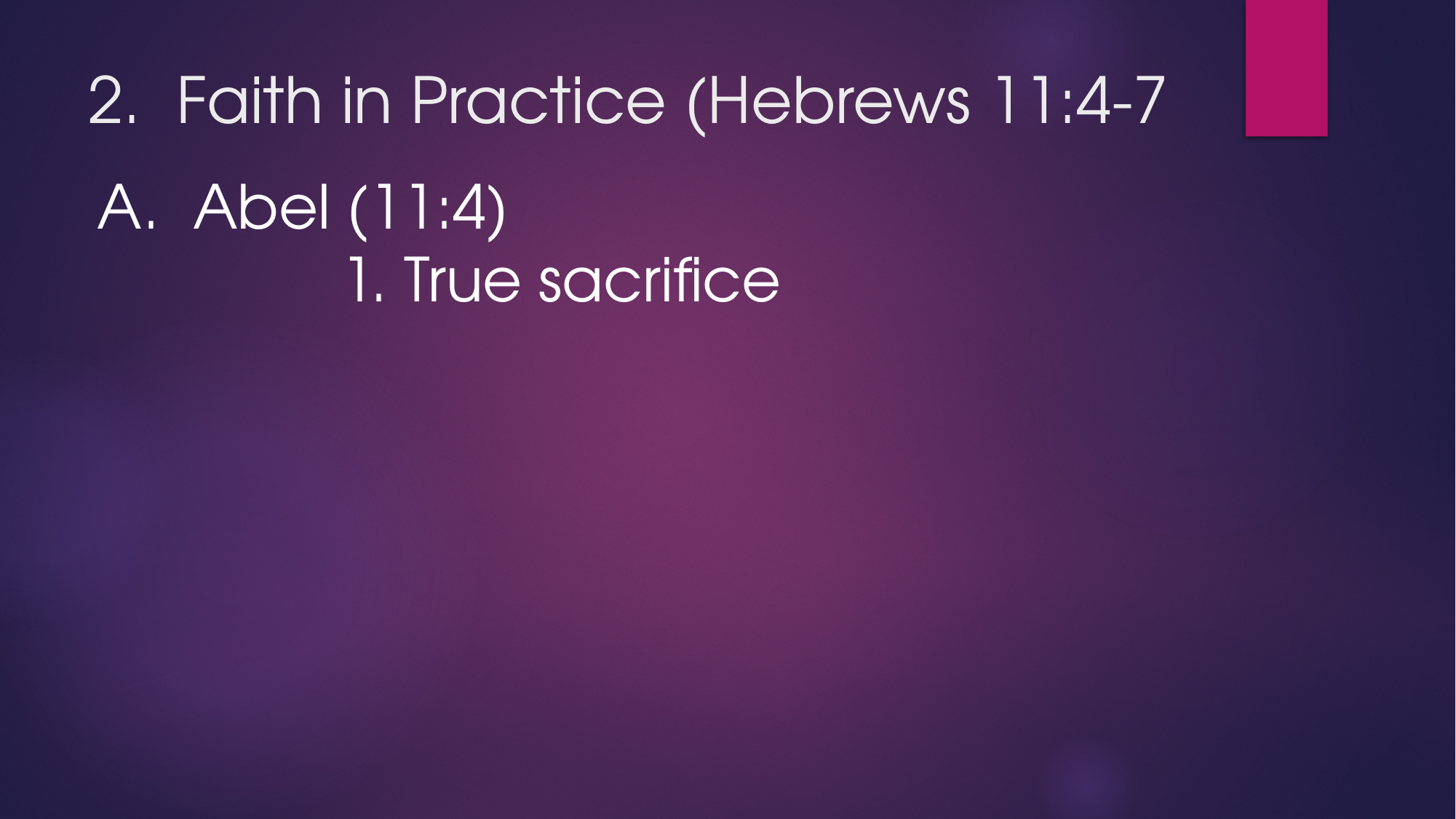

# 2.  Faith in Practice (Hebrews 11:4-7
     A.  Abel (11:4)
			1. True sacrifice